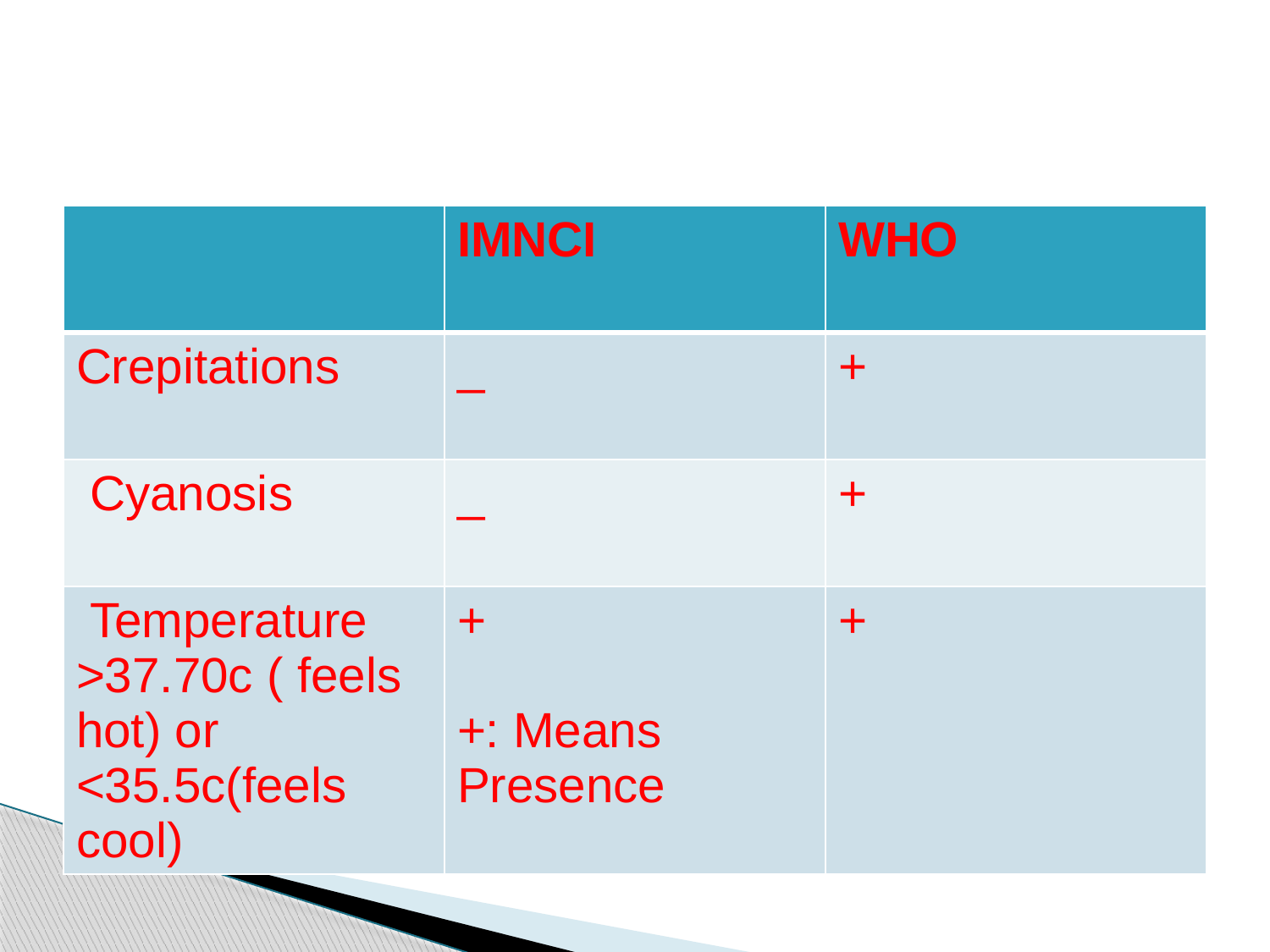

#
|  | IMNCI | WHO |
| --- | --- | --- |
| Crepitations | \_ | + |
| Cyanosis | \_ | + |
| Temperature >37.70c ( feels hot) or <35.5c(feels cool) | + +: Means Presence | + |